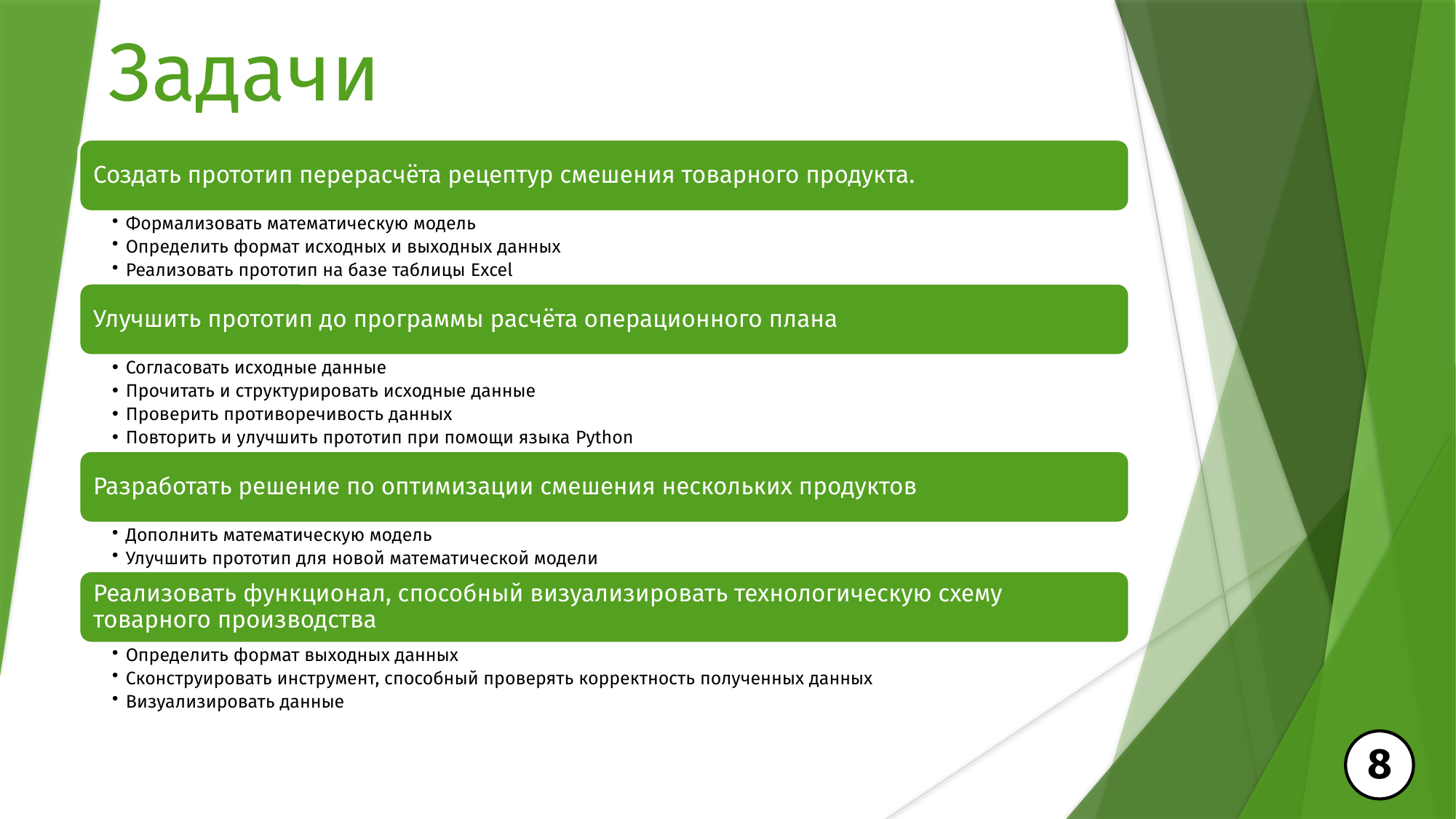

# Задачи
Создать прототип перерасчёта рецептур смешения товарного продукта.
Формализовать математическую модель
Определить формат исходных и выходных данных
Реализовать прототип на базе таблицы Excel
Улучшить прототип до программы расчёта операционного плана
Согласовать исходные данные
Прочитать и структурировать исходные данные
Проверить противоречивость данных
Повторить и улучшить прототип при помощи языка Python
Разработать решение по оптимизации смешения нескольких продуктов
Дополнить математическую модель
Улучшить прототип для новой математической модели
Реализовать функционал, способный визуализировать технологическую схему товарного производства
Определить формат выходных данных
Сконструировать инструмент, способный проверять корректность полученных данных
Визуализировать данные

8